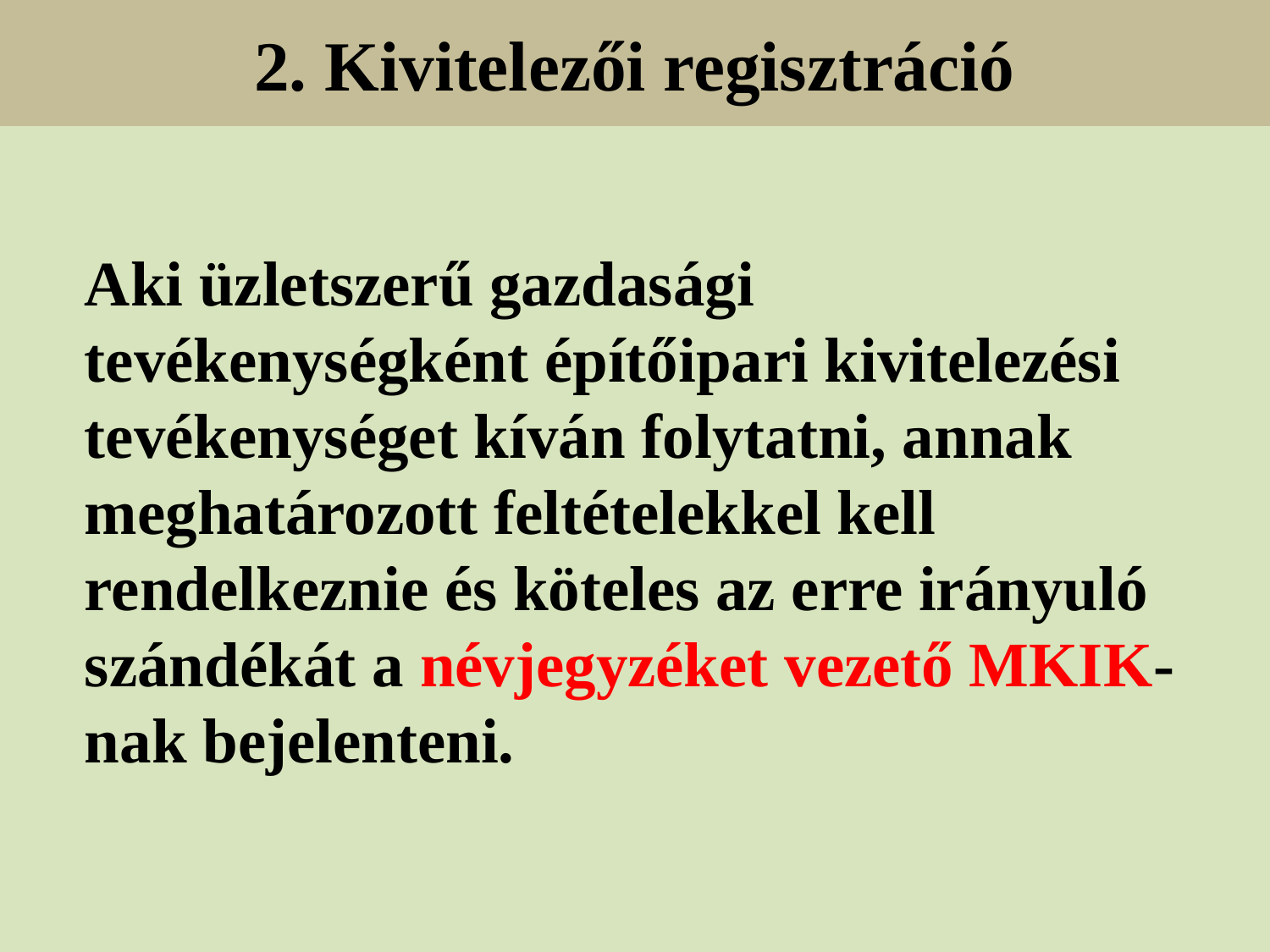

# 2. Kivitelezői regisztráció
Aki üzletszerű gazdasági tevékenységként építőipari kivitelezési tevékenységet kíván folytatni, annak meghatározott feltételekkel kell rendelkeznie és köteles az erre irányuló szándékát a névjegyzéket vezető MKIK-nak bejelenteni.